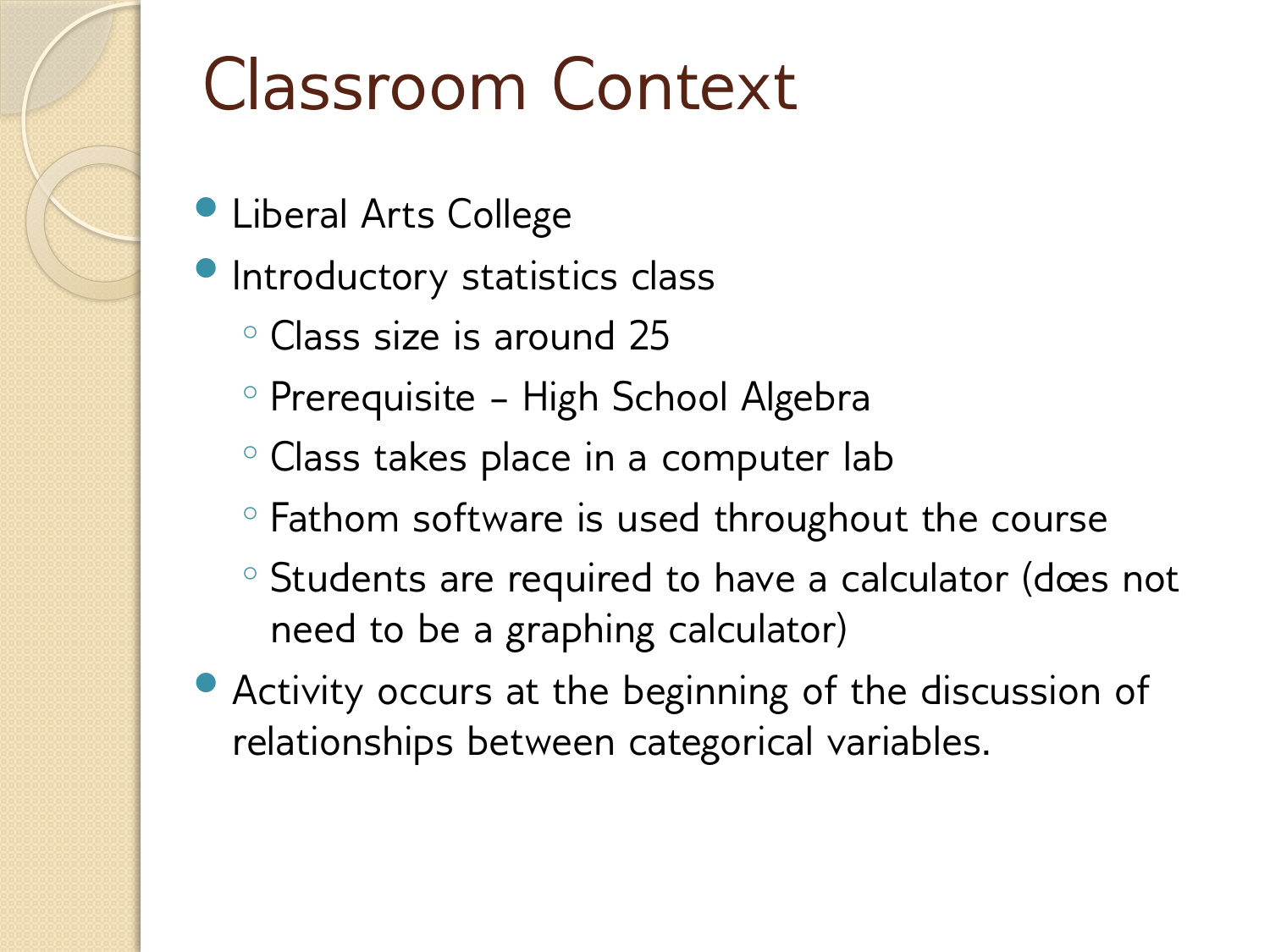

# Classroom Context
Liberal Arts College
Introductory statistics class
Class size is around 25
Prerequisite – High School Algebra
Class takes place in a computer lab
Fathom software is used throughout the course
Students are required to have a calculator (does not need to be a graphing calculator)
Activity occurs at the beginning of the discussion of relationships between categorical variables.